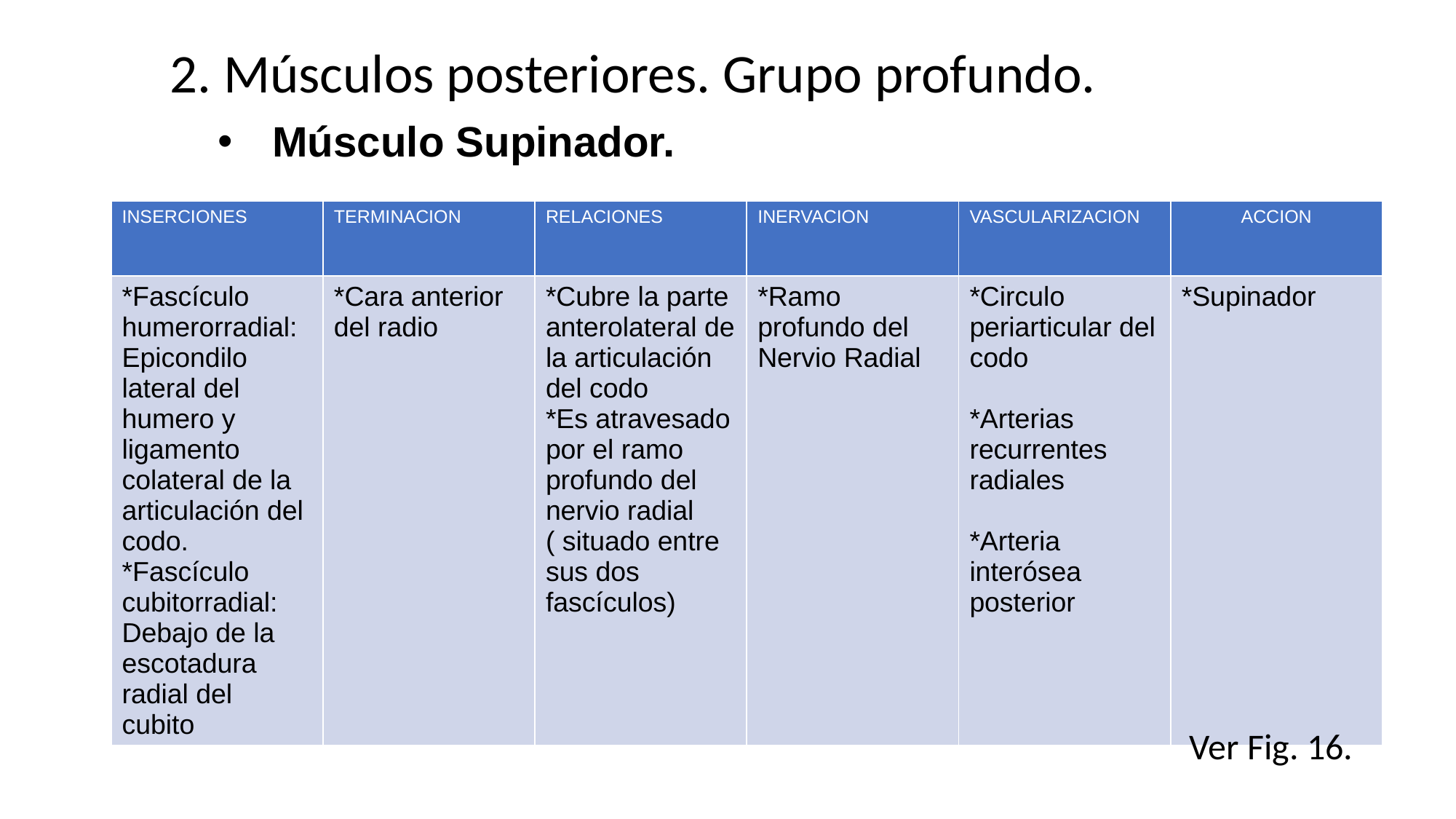

2. Músculos posteriores. Grupo profundo.
# Músculo Supinador.
| INSERCIONES | TERMINACION | RELACIONES | INERVACION | VASCULARIZACION | ACCION |
| --- | --- | --- | --- | --- | --- |
| \*Fascículo humerorradial: Epicondilo lateral del humero y ligamento colateral de la articulación del codo. \*Fascículo cubitorradial: Debajo de la escotadura radial del cubito | \*Cara anterior del radio | \*Cubre la parte anterolateral de la articulación del codo \*Es atravesado por el ramo profundo del nervio radial ( situado entre sus dos fascículos) | \*Ramo profundo del Nervio Radial | \*Circulo periarticular del codo \*Arterias recurrentes radiales \*Arteria interósea posterior | \*Supinador |
Ver Fig. 16.